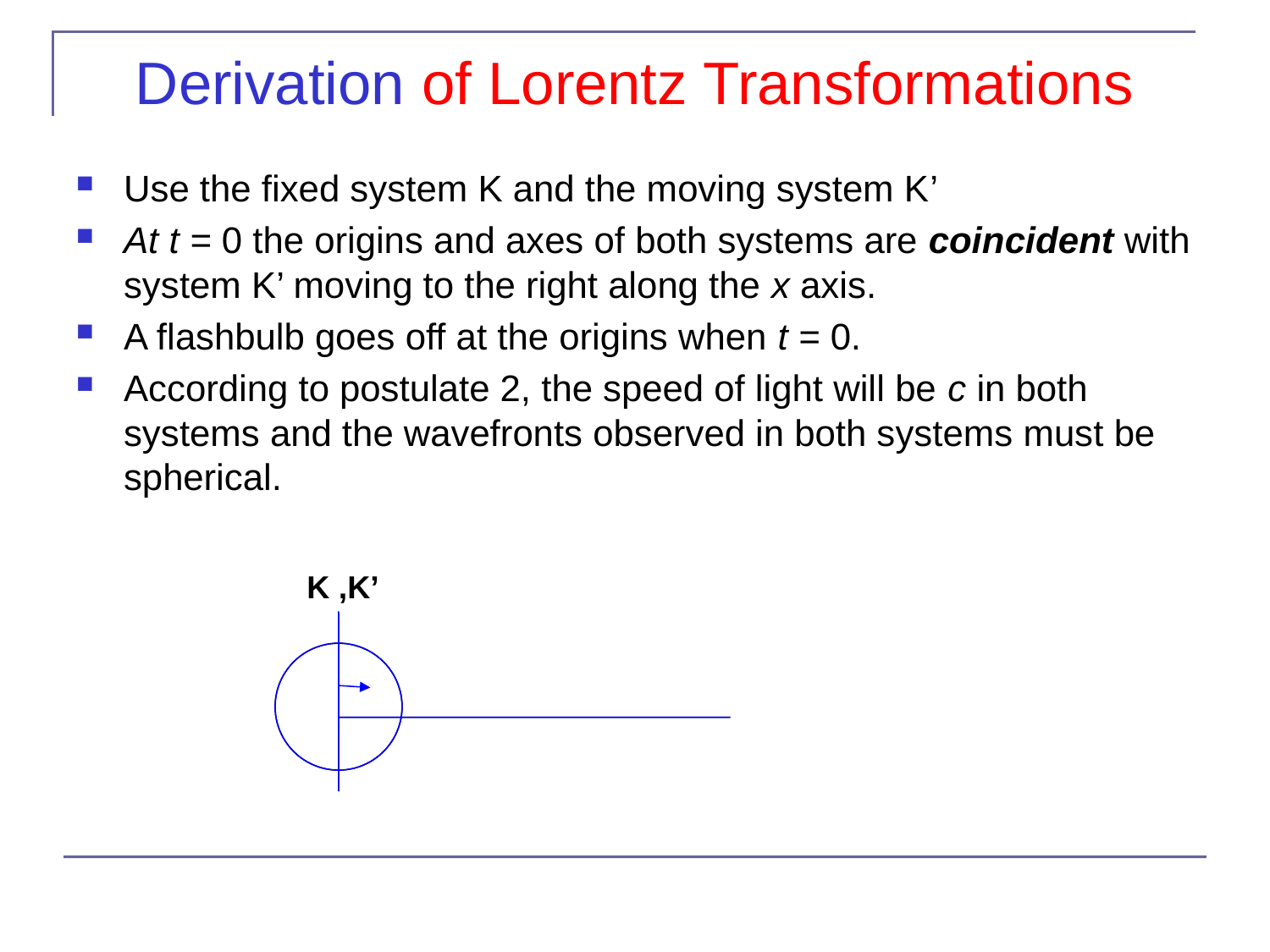

# Derivation of Lorentz Transformations
Use the fixed system K and the moving system K’
At t = 0 the origins and axes of both systems are coincident with system K’ moving to the right along the x axis.
A flashbulb goes off at the origins when t = 0.
According to postulate 2, the speed of light will be c in both systems and the wavefronts observed in both systems must be spherical.

 K ,K’